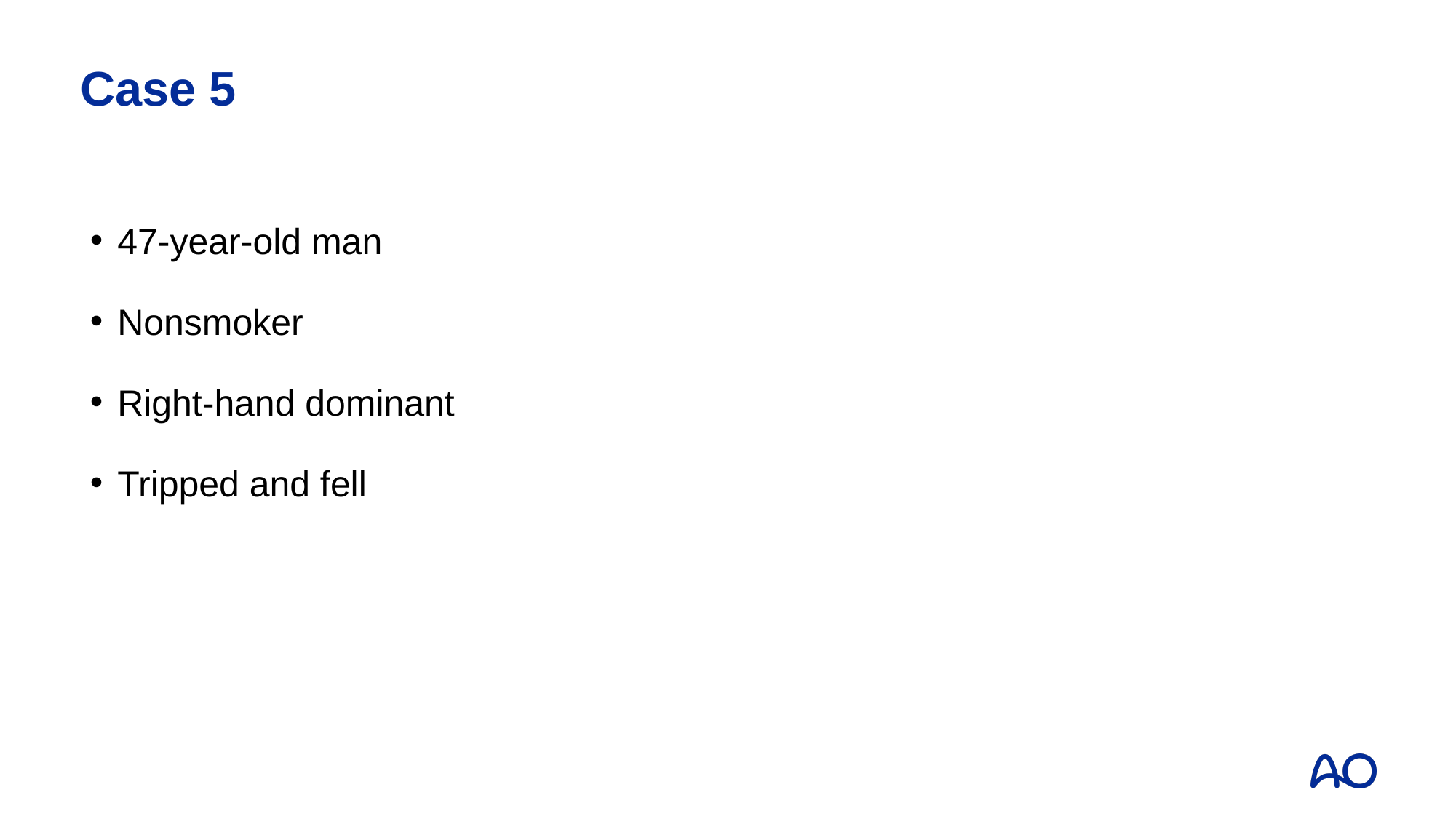

Case 5
47-year-old man
Nonsmoker
Right-hand dominant
Tripped and fell
What to do ?